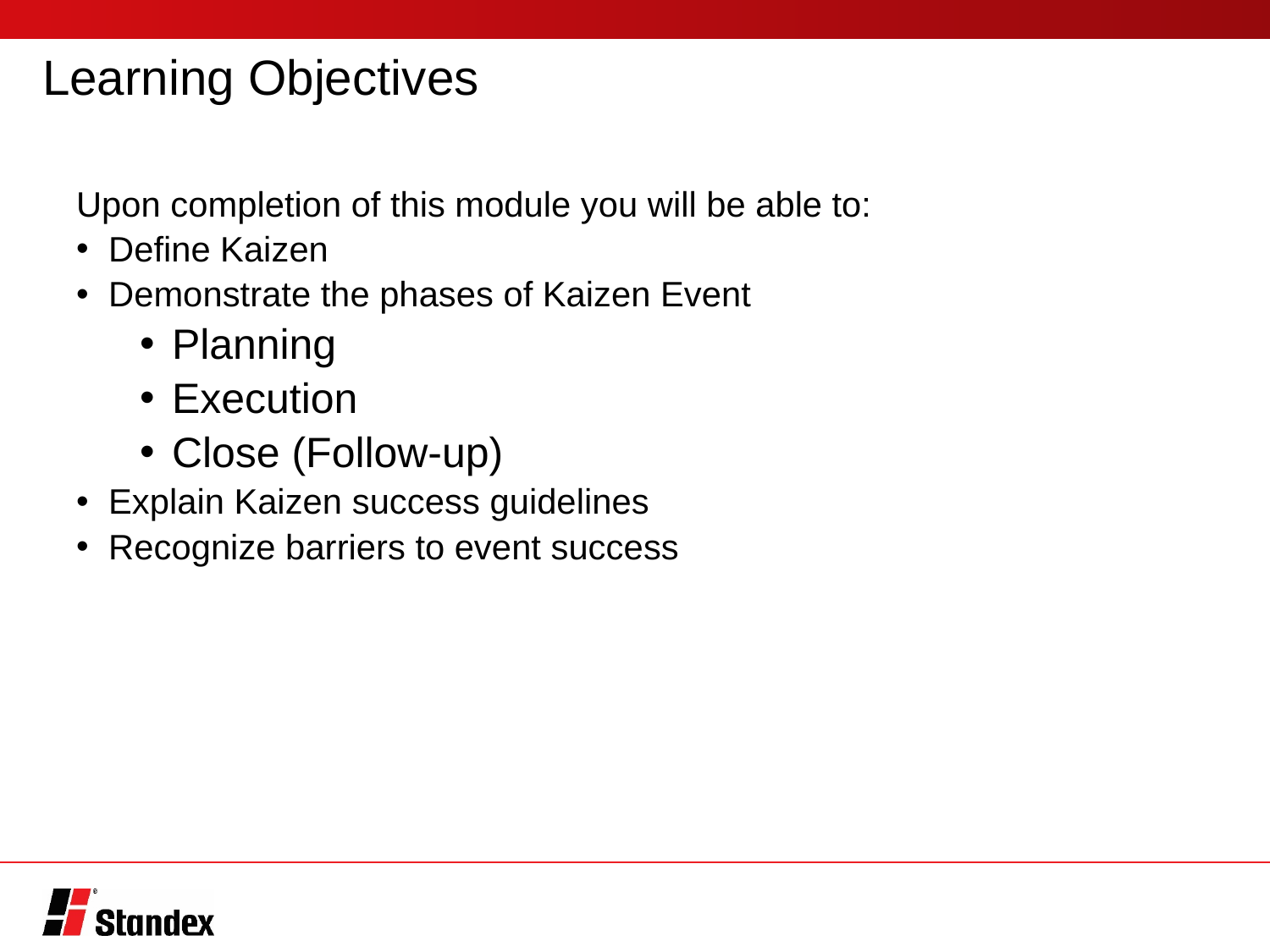

# Learning Objectives
Upon completion of this module you will be able to:
Define Kaizen
Demonstrate the phases of Kaizen Event
Planning
Execution
Close (Follow-up)
Explain Kaizen success guidelines
Recognize barriers to event success